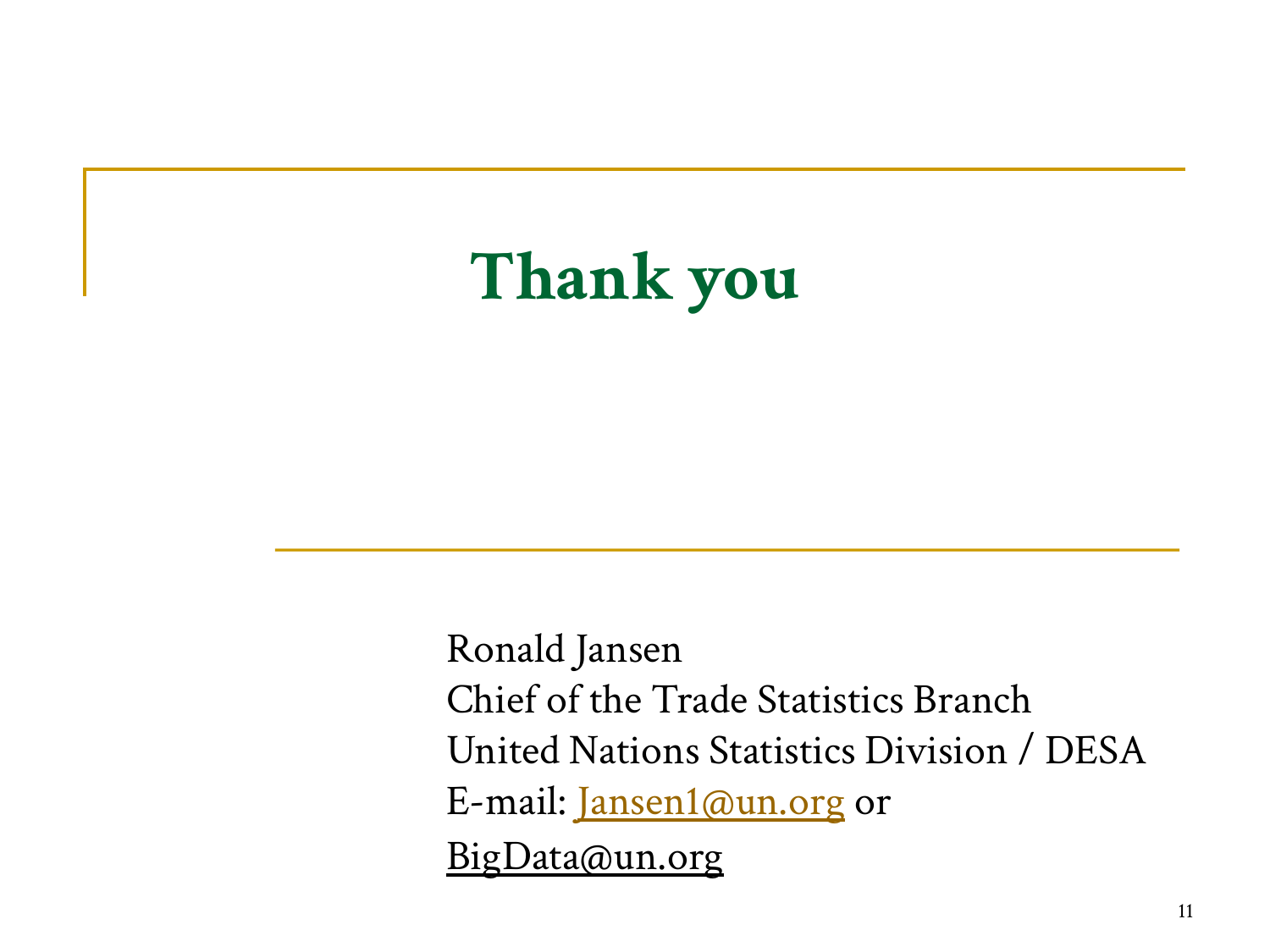

# Thank you
Ronald Jansen
Chief of the Trade Statistics Branch
United Nations Statistics Division / DESA
E-mail: Jansen1@un.org or
BigData@un.org
11